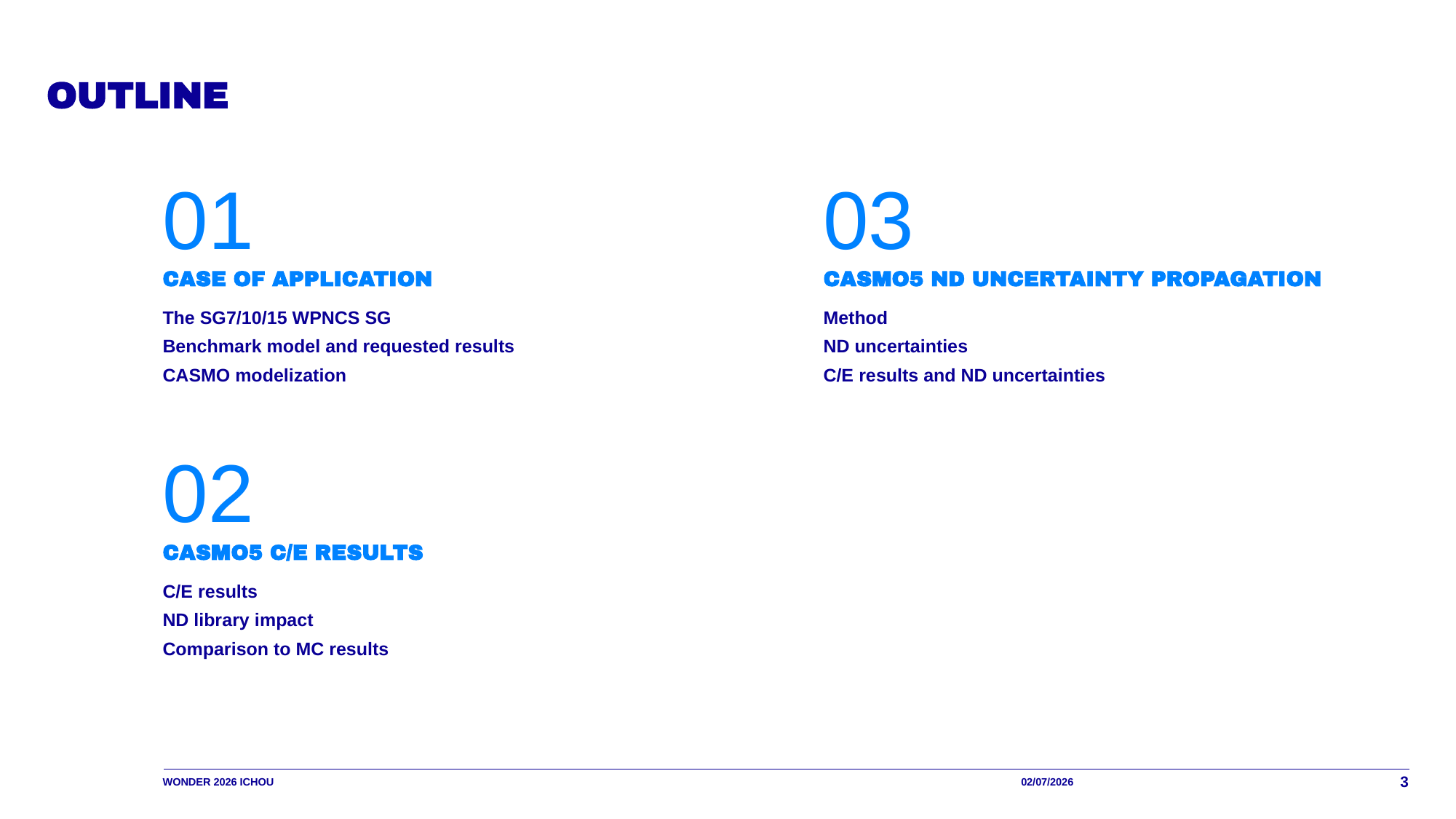

# OUTLINE
01
Case of application
The SG7/10/15 WPNCS SG
Benchmark model and requested results
CASMO modelization

02
CASMO5 C/E results
C/E results
ND library impact
Comparison to MC results

03
CASMO5 ND uncertainty propagation
Method
ND uncertainties
C/E results and ND uncertainties

WONDER 2026 Ichou
02/07/2026
3